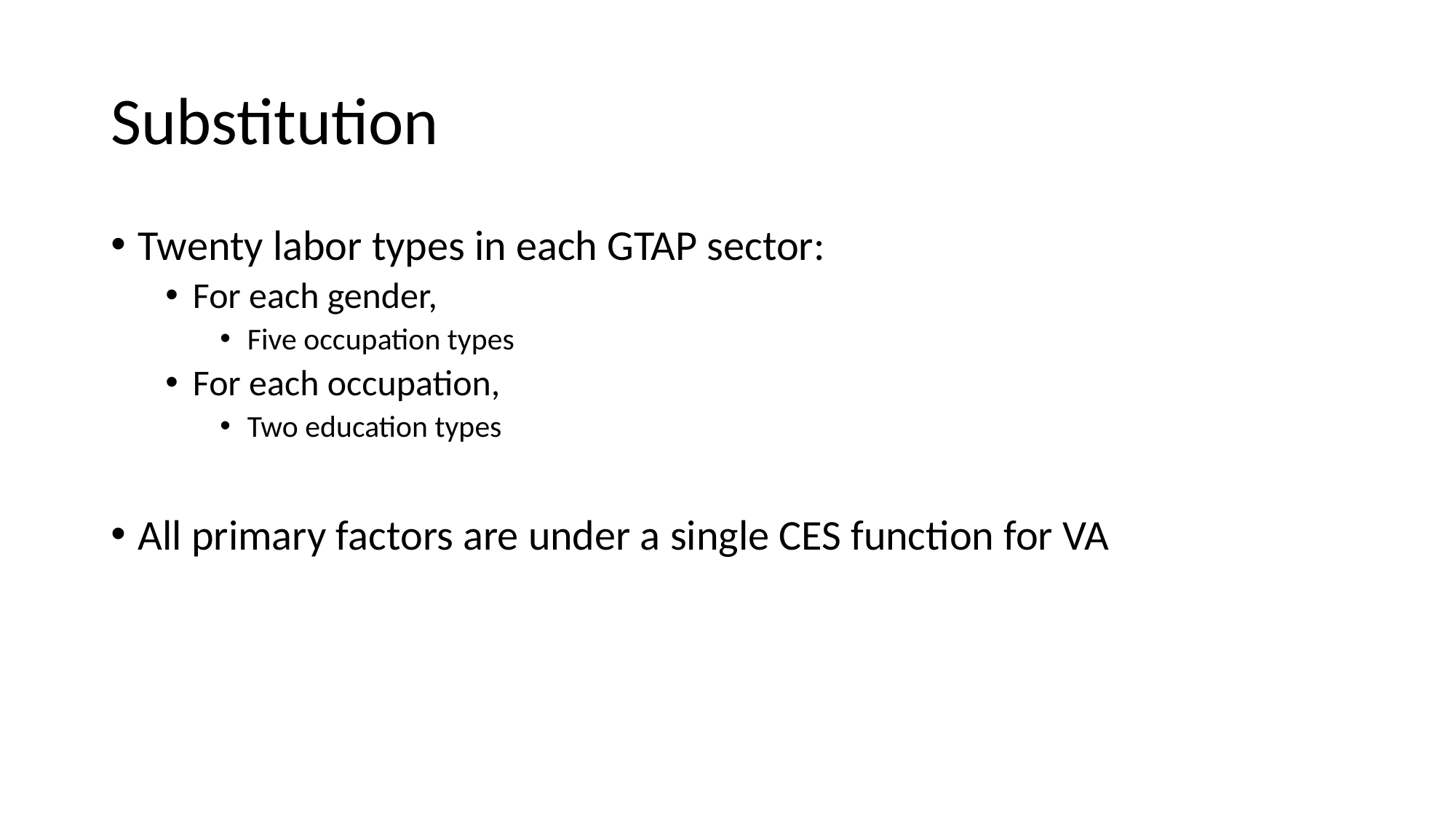

# Substitution
Twenty labor types in each GTAP sector:
For each gender,
Five occupation types
For each occupation,
Two education types

All primary factors are under a single CES function for VA